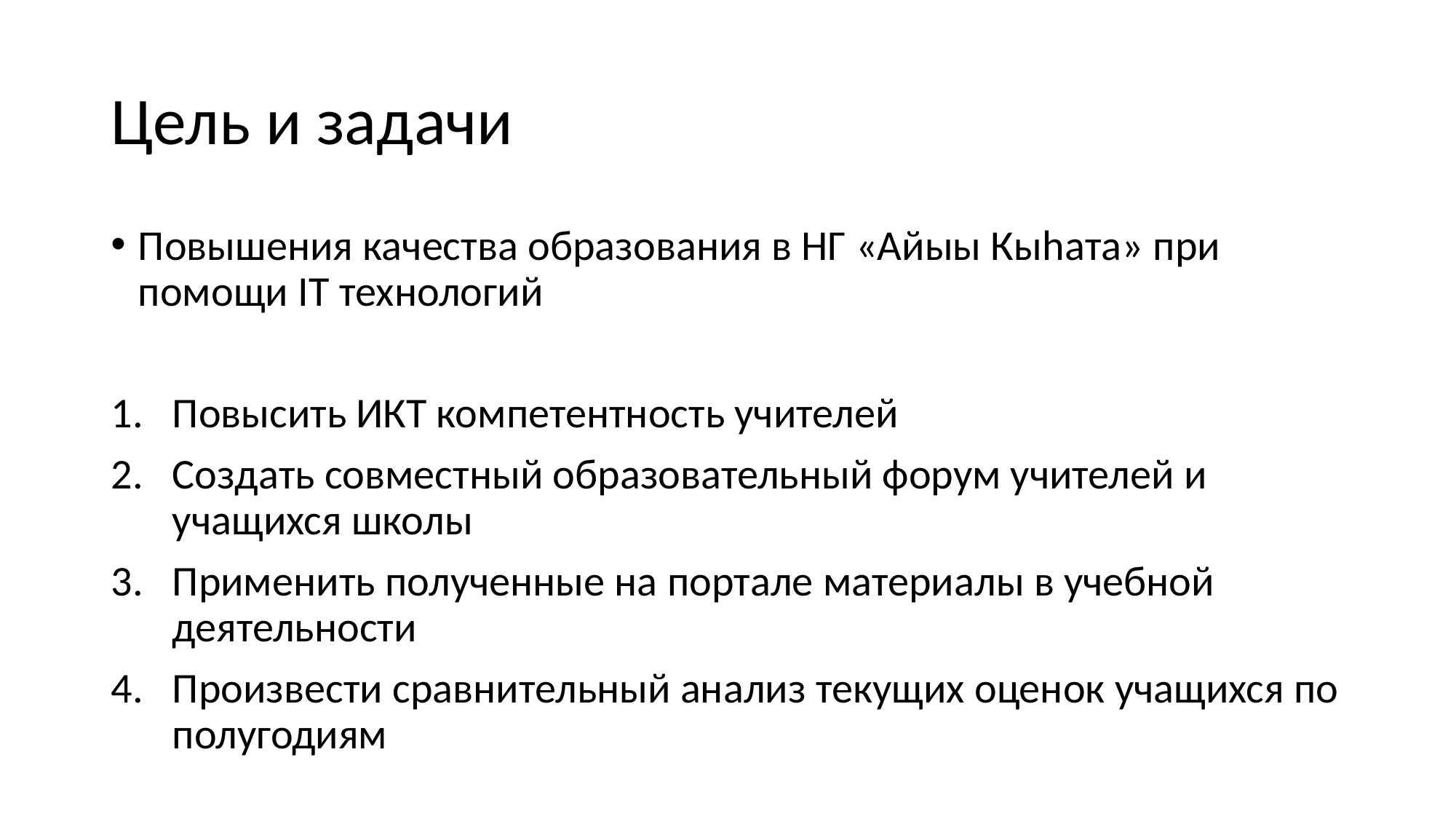

# Цель и задачи
Повышения качества образования в НГ «Айыы Кыhата» при помощи IT технологий

Повысить ИКТ компетентность учителей
Создать совместный образовательный форум учителей и учащихся школы
Применить полученные на портале материалы в учебной деятельности
Произвести сравнительный анализ текущих оценок учащихся по полугодиям